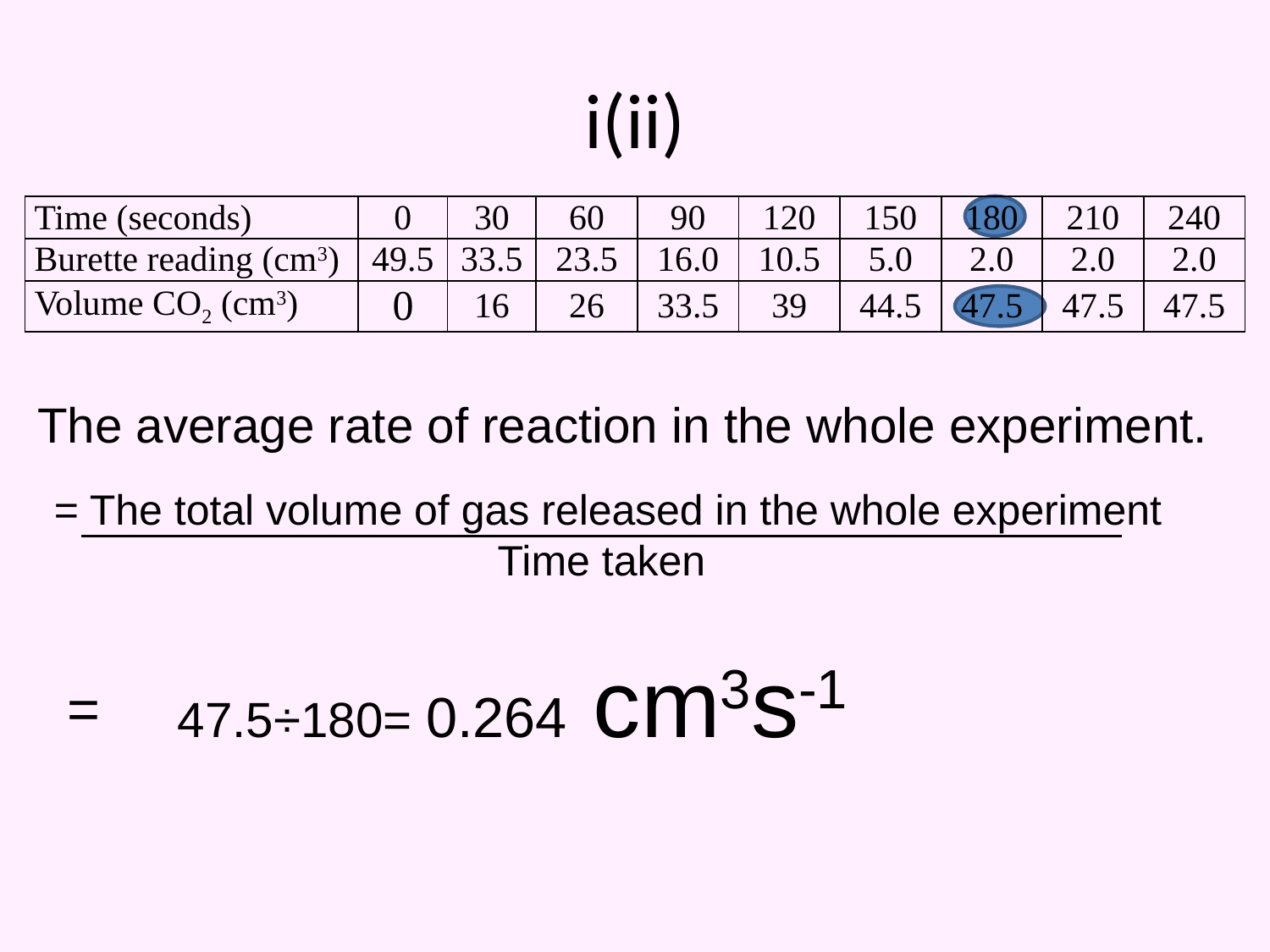

# i(ii)
| Time (seconds) | 0 | 30 | 60 | 90 | 120 | 150 | 180 | 210 | 240 |
| --- | --- | --- | --- | --- | --- | --- | --- | --- | --- |
| Burette reading (cm3) | 49.5 | 33.5 | 23.5 | 16.0 | 10.5 | 5.0 | 2.0 | 2.0 | 2.0 |
| Volume CO2 (cm3) | 0 | 16 | 26 | 33.5 | 39 | 44.5 | 47.5 | 47.5 | 47.5 |

The average rate of reaction in the whole experiment.

= The total volume of gas released in the whole experiment
		                Time taken
47.5÷180= 0.264 cm3s-1
=